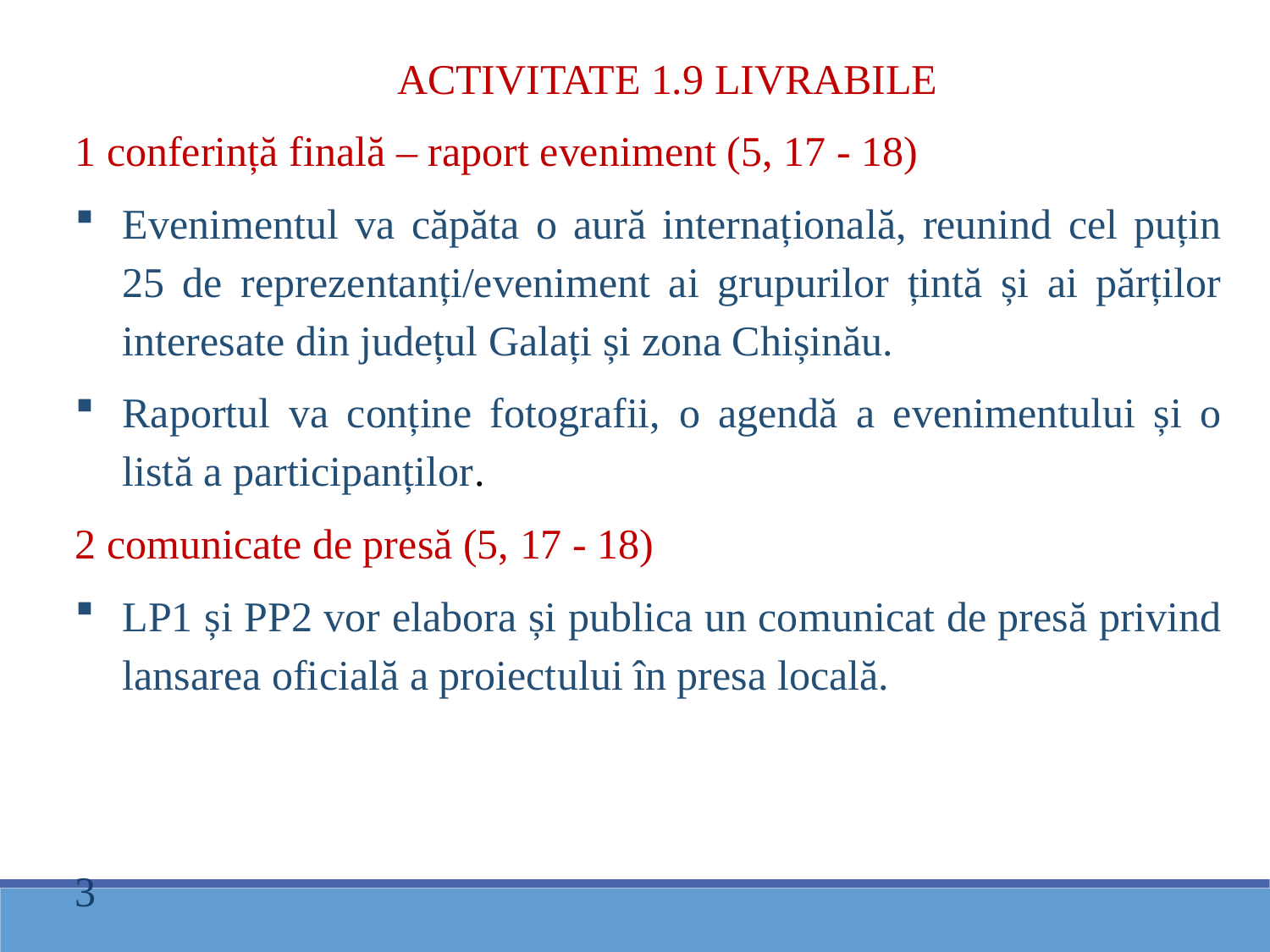

ACTIVITATE 1.9 LIVRABILE
1 conferință finală – raport eveniment (5, 17 - 18)
Evenimentul va căpăta o aură internațională, reunind cel puțin 25 de reprezentanți/eveniment ai grupurilor țintă și ai părților interesate din județul Galați și zona Chișinău.
Raportul va conține fotografii, o agendă a evenimentului și o listă a participanților.
2 comunicate de presă (5, 17 - 18)
LP1 și PP2 vor elabora și publica un comunicat de presă privind lansarea oficială a proiectului în presa locală.

3